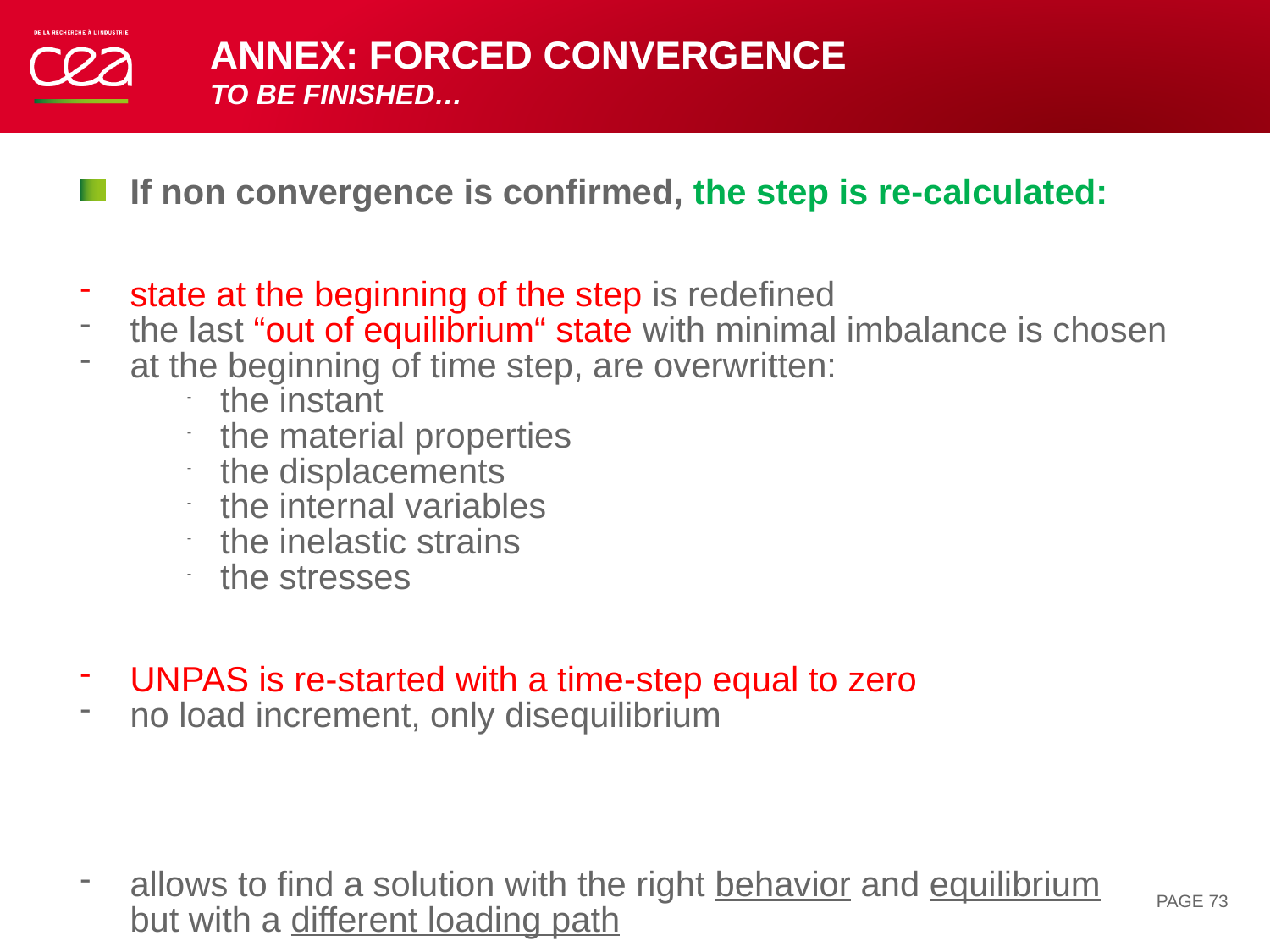

# Annex: forced convergence to be finished…
If non convergence is confirmed, the step is re-calculated:

state at the beginning of the step is redefined
the last “out of equilibrium“ state with minimal imbalance is chosen
at the beginning of time step, are overwritten:
the instant
the material properties
the displacements
the internal variables
the inelastic strains
the stresses

UNPAS is re-started with a time-step equal to zero
no load increment, only disequilibrium

allows to find a solution with the right behavior and equilibrium
but with a different loading path
PAGE 73